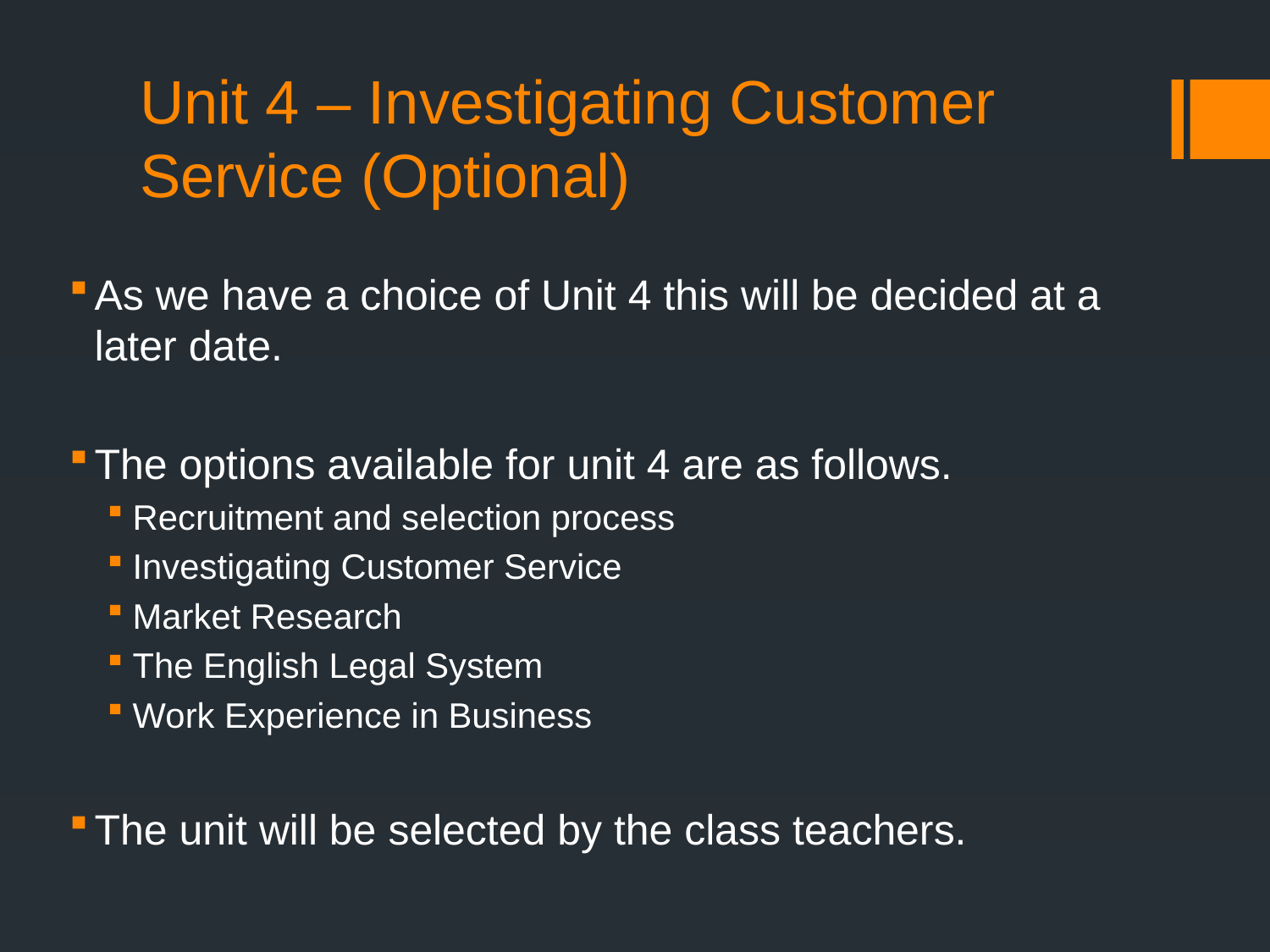

# Unit 4 – Investigating Customer Service (Optional)
As we have a choice of Unit 4 this will be decided at a later date.

The options available for unit 4 are as follows.
Recruitment and selection process
Investigating Customer Service
Market Research
The English Legal System
Work Experience in Business

The unit will be selected by the class teachers.